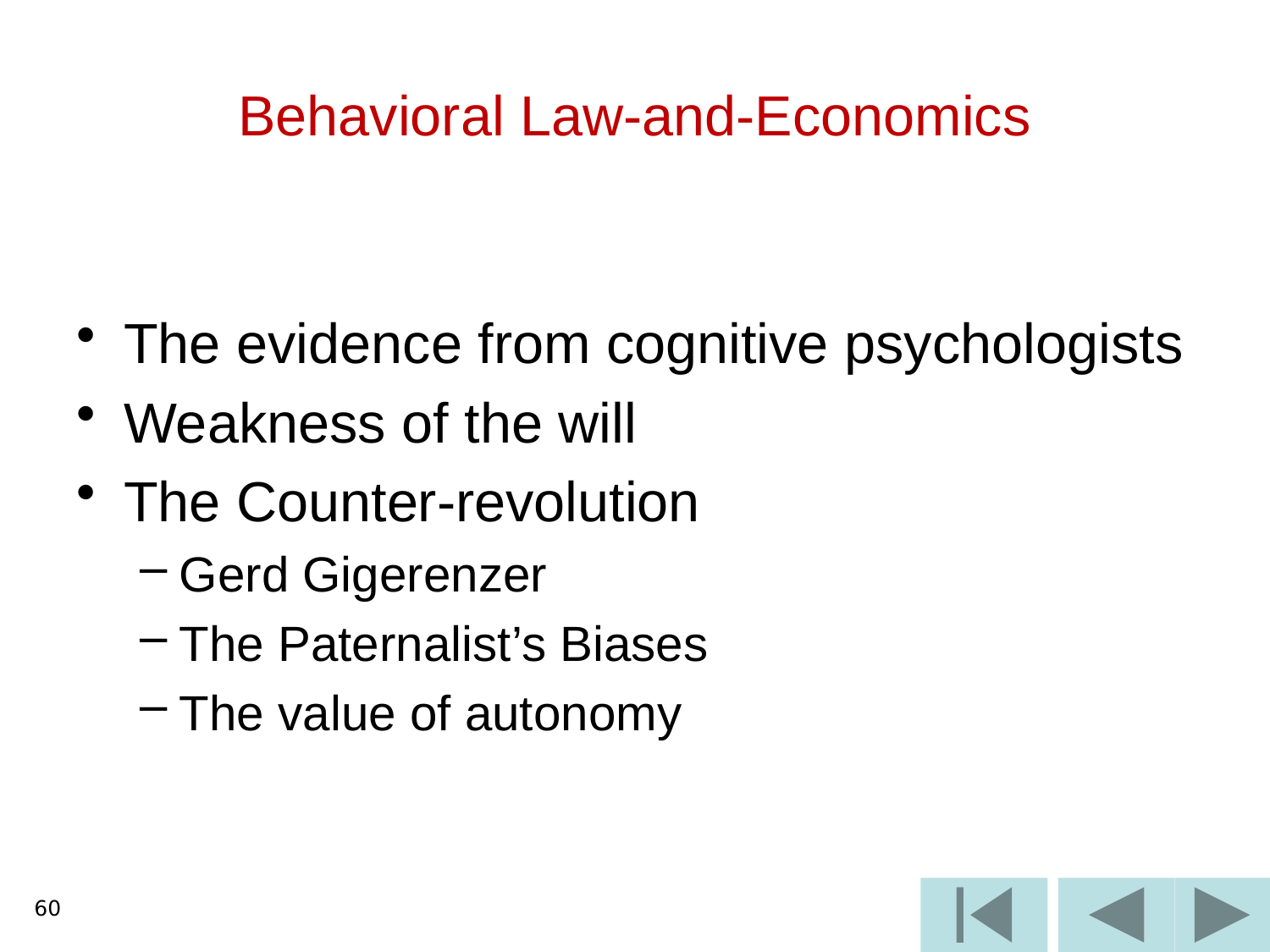

# Behavioral Law-and-Economics

The evidence from cognitive psychologists
Weakness of the will
The Counter-revolution
Gerd Gigerenzer
The Paternalist’s Biases
The value of autonomy

60